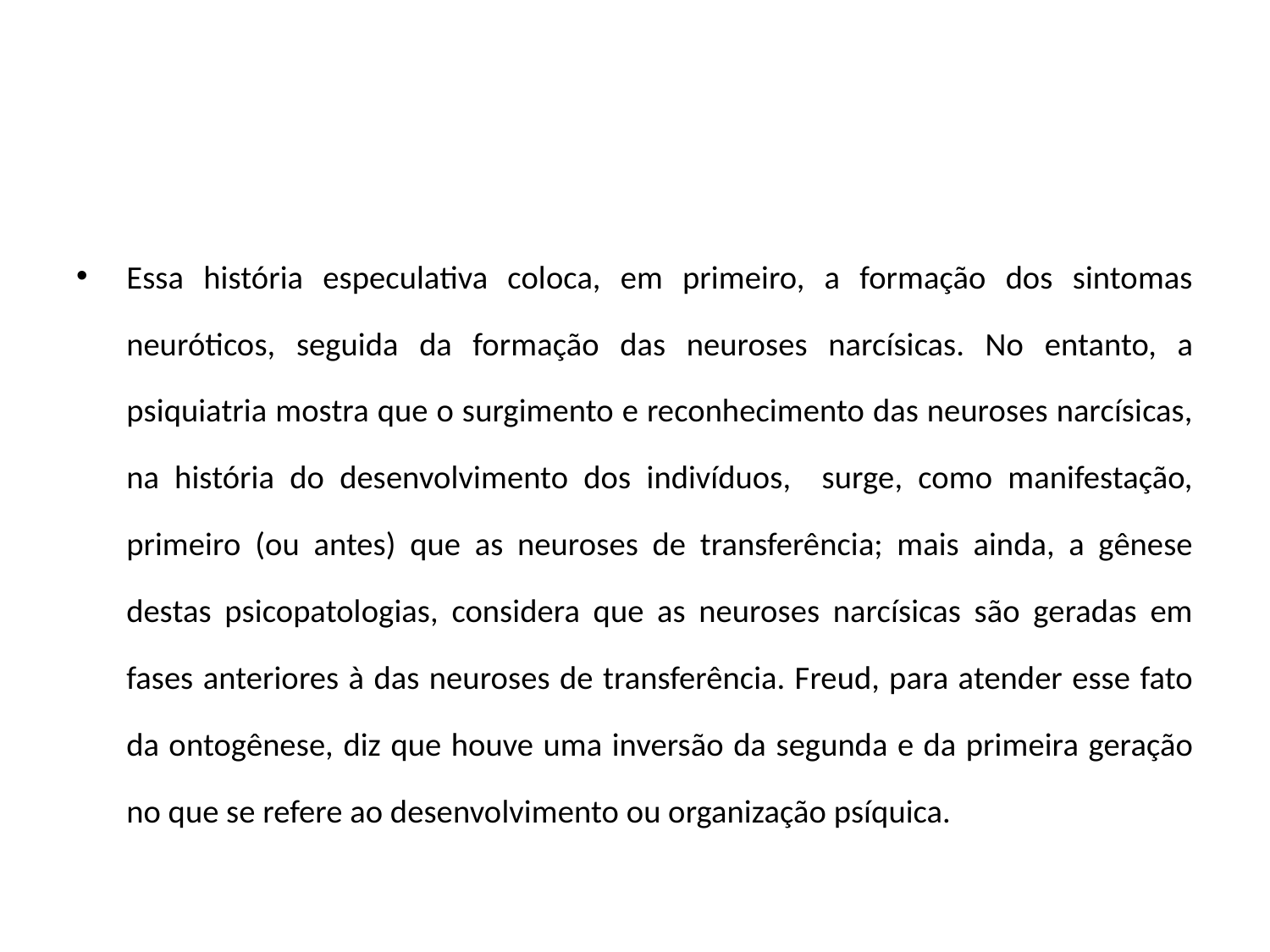

#
Essa história especulativa coloca, em primeiro, a formação dos sintomas neuróticos, seguida da formação das neuroses narcísicas. No entanto, a psiquiatria mostra que o surgimento e reconhecimento das neuroses narcísicas, na história do desenvolvimento dos indivíduos,  surge, como manifestação, primeiro (ou antes) que as neuroses de transferência; mais ainda, a gênese destas psicopatologias, considera que as neuroses narcísicas são geradas em fases anteriores à das neuroses de transferência. Freud, para atender esse fato da ontogênese, diz que houve uma inversão da segunda e da primeira geração no que se refere ao desenvolvimento ou organização psíquica.